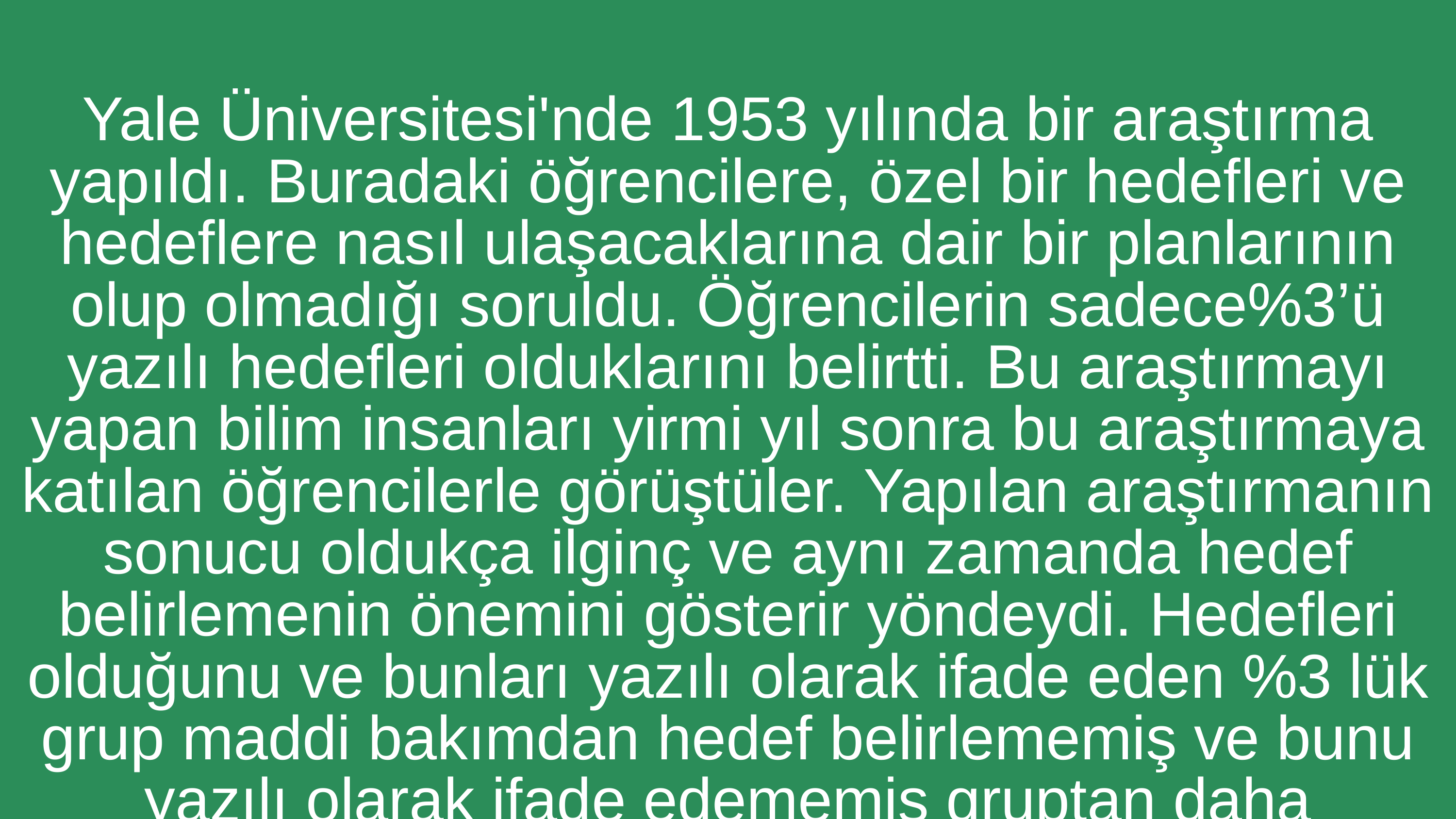

Yale Üniversitesi'nde 1953 yılında bir araştırma yapıldı. Buradaki öğrencilere, özel bir hedefleri ve hedeflere nasıl ulaşacaklarına dair bir planlarının olup olmadığı soruldu. Öğrencilerin sadece%3’ü yazılı hedefleri olduklarını belirtti. Bu araştırmayı yapan bilim insanları yirmi yıl sonra bu araştırmaya katılan öğrencilerle görüştüler. Yapılan araştırmanın sonucu oldukça ilginç ve aynı zamanda hedef belirlemenin önemini gösterir yöndeydi. Hedefleri olduğunu ve bunları yazılı olarak ifade eden %3 lük grup maddi bakımdan hedef belirlememiş ve bunu yazılı olarak ifade edememiş gruptan daha varlıklıydı. Aynı zamanda bu grup daha mutluydu, hayattan daha fazla haz duyuyordu.